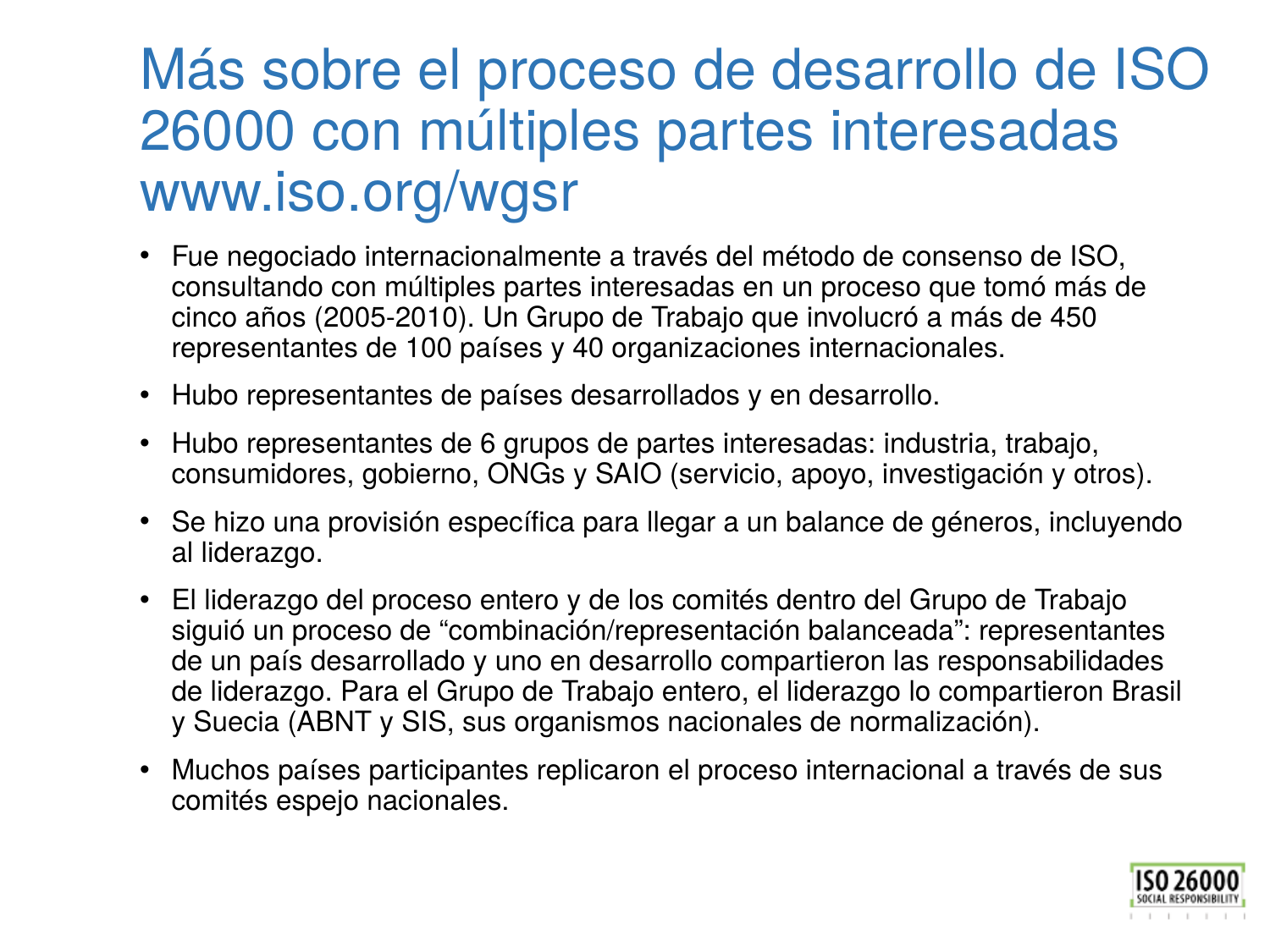

# Más sobre el proceso de desarrollo de ISO 26000 con múltiples partes interesadas www.iso.org/wgsr
Fue negociado internacionalmente a través del método de consenso de ISO, consultando con múltiples partes interesadas en un proceso que tomó más de cinco años (2005-2010). Un Grupo de Trabajo que involucró a más de 450 representantes de 100 países y 40 organizaciones internacionales.
Hubo representantes de países desarrollados y en desarrollo.
Hubo representantes de 6 grupos de partes interesadas: industria, trabajo, consumidores, gobierno, ONGs y SAIO (servicio, apoyo, investigación y otros).
Se hizo una provisión específica para llegar a un balance de géneros, incluyendo al liderazgo.
El liderazgo del proceso entero y de los comités dentro del Grupo de Trabajo siguió un proceso de “combinación/representación balanceada”: representantes de un país desarrollado y uno en desarrollo compartieron las responsabilidades de liderazgo. Para el Grupo de Trabajo entero, el liderazgo lo compartieron Brasil y Suecia (ABNT y SIS, sus organismos nacionales de normalización).
Muchos países participantes replicaron el proceso internacional a través de sus comités espejo nacionales.